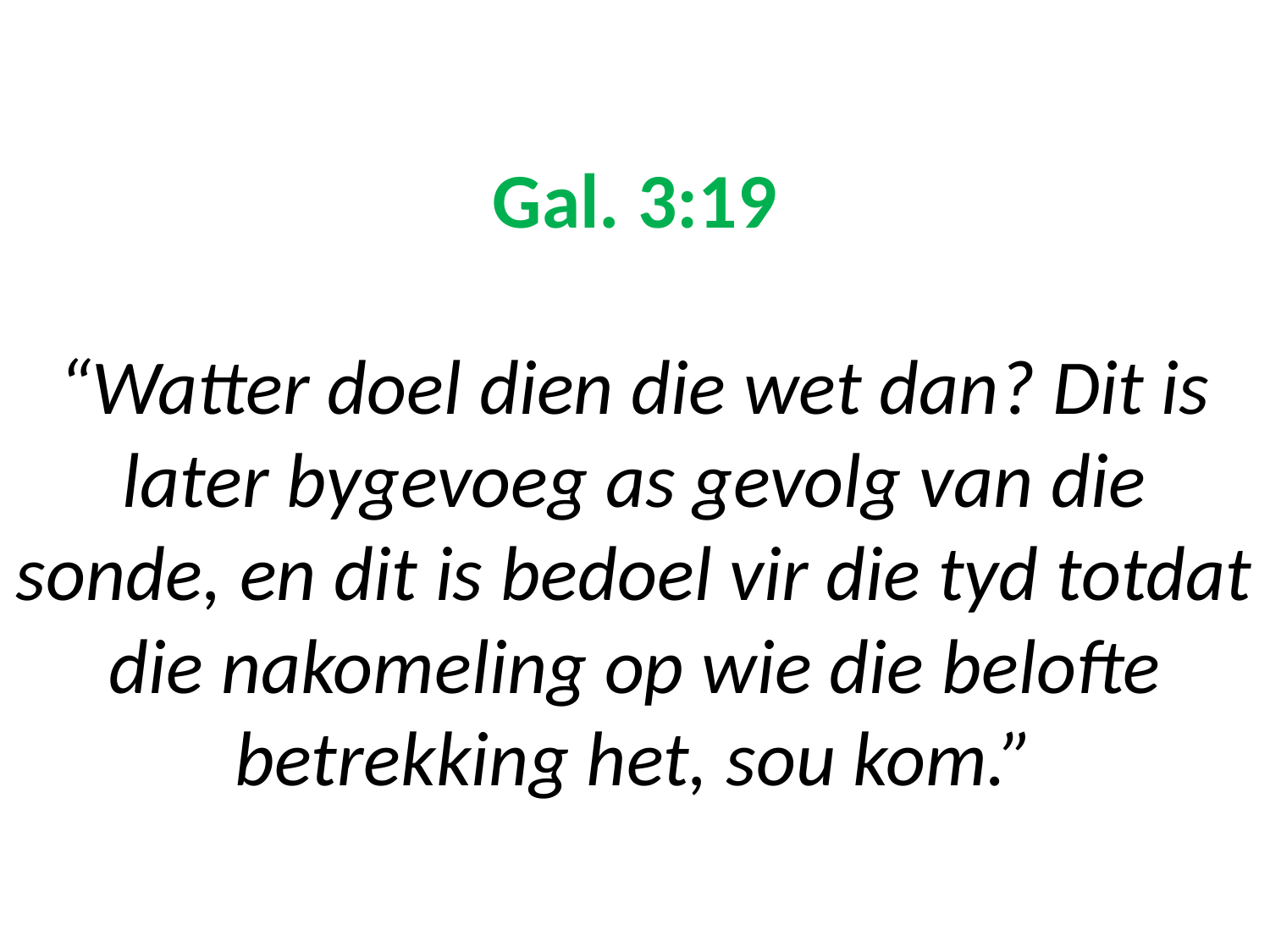

# Gal. 3:19 “Watter doel dien die wet dan? Dit is later bygevoeg as gevolg van die sonde, en dit is bedoel vir die tyd totdat die nakomeling op wie die belofte betrekking het, sou kom.”